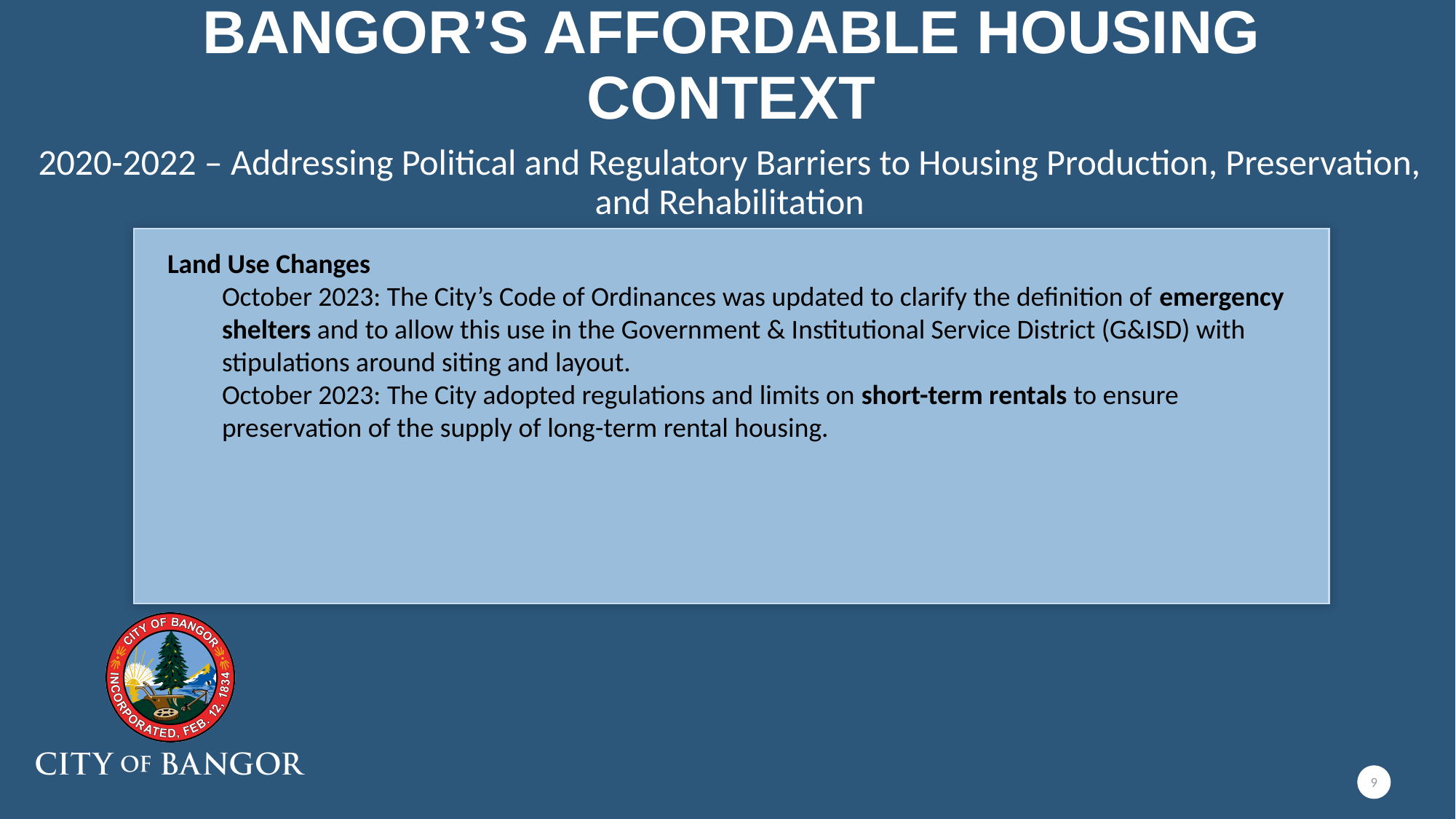

# Bangor’s Affordable Housing Context
2020-2022 – Addressing Political and Regulatory Barriers to Housing Production, Preservation, and Rehabilitation

Land Use Changes
October 2023: The City’s Code of Ordinances was updated to clarify the definition of emergency shelters and to allow this use in the Government & Institutional Service District (G&ISD) with stipulations around siting and layout.
October 2023: The City adopted regulations and limits on short-term rentals to ensure preservation of the supply of long-term rental housing.

9